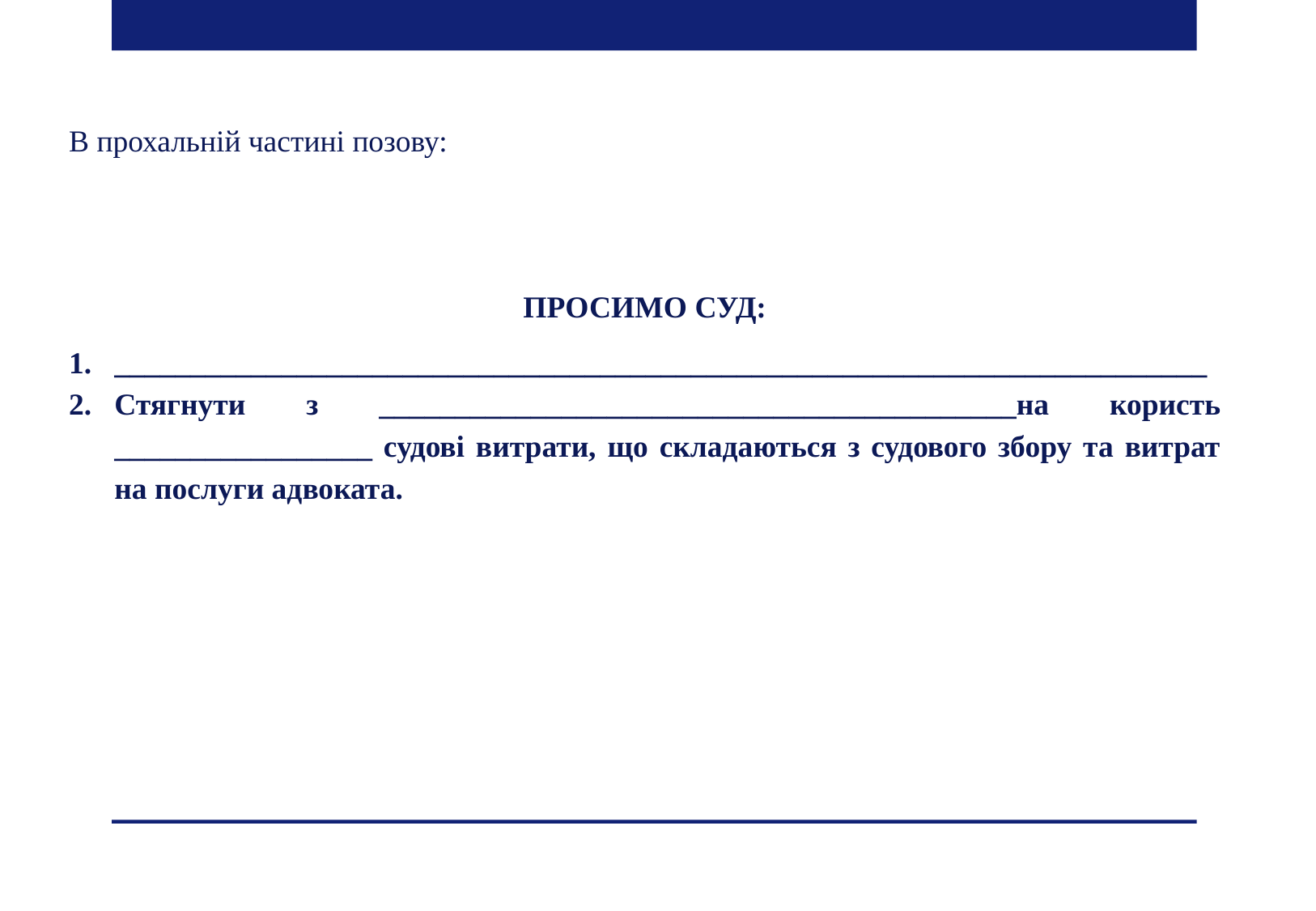

В прохальній частині позову:

ПРОСИМО СУД:
________________________________________________________________________
Стягнути з __________________________________________на користь _________________ судові витрати, що складаються з судового збору та витрат на послуги адвоката.